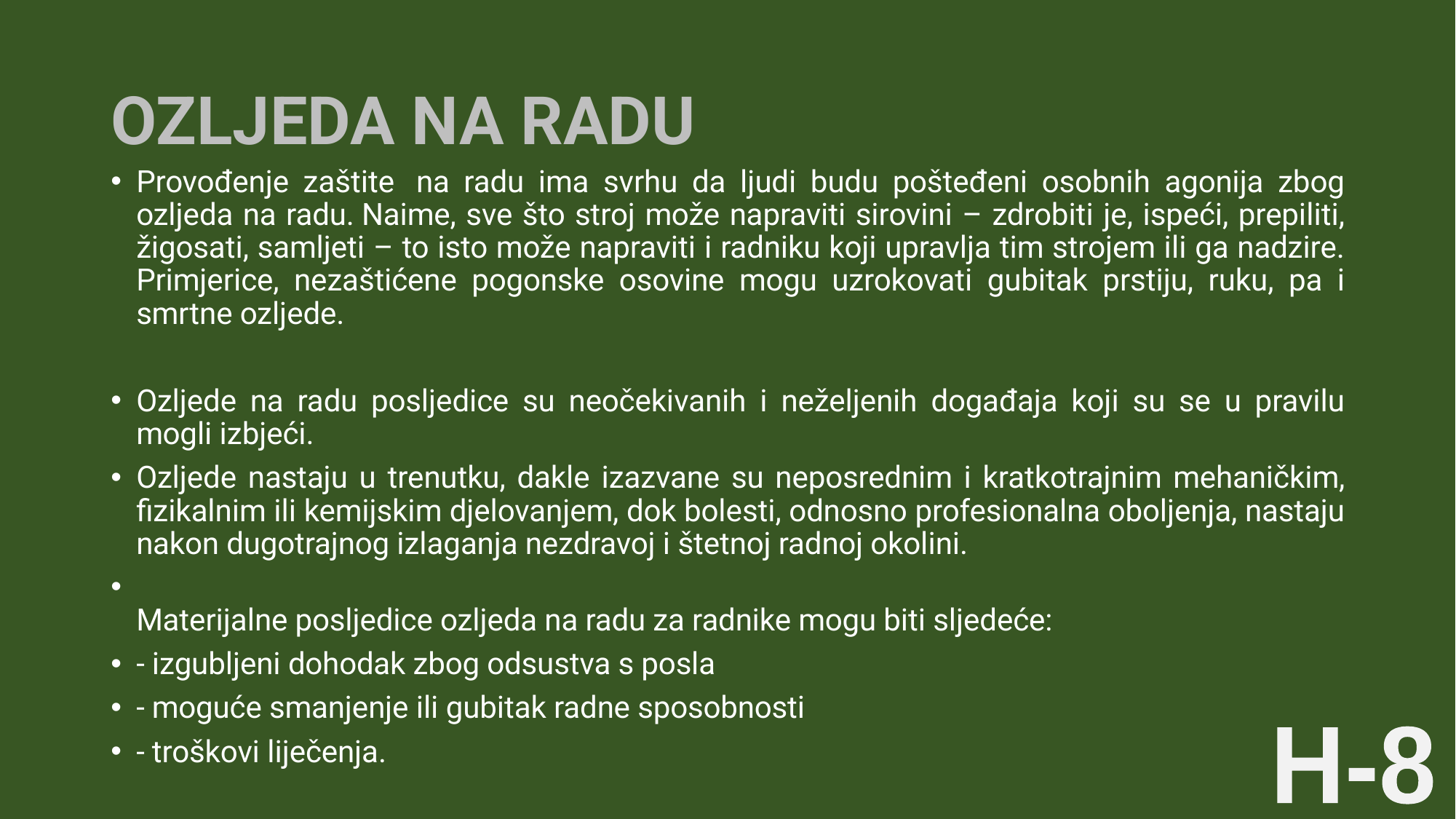

# Ozljeda na radu
Provođenje zaštite  na radu ima svrhu da ljudi budu pošteđeni osobnih agonija zbog ozljeda na radu. Naime, sve što stroj može napraviti sirovini – zdrobiti je, ispeći, prepiliti, žigosati, samljeti – to isto može napraviti i radniku koji upravlja tim strojem ili ga nadzire. Primjerice, nezaštićene pogonske osovine mogu uzrokovati gubitak prstiju, ruku, pa i smrtne ozljede.

Ozljede na radu posljedice su neočekivanih i neželjenih događaja koji su se u pravilu mogli izbjeći.
Ozljede nastaju u trenutku, dakle izazvane su neposrednim i kratkotrajnim mehaničkim, fizikalnim ili kemijskim djelovanjem, dok bolesti, odnosno profesionalna oboljenja, nastaju nakon dugotrajnog izlaganja nezdravoj i štetnoj radnoj okolini.
Materijalne posljedice ozljeda na radu za radnike mogu biti sljedeće:
- izgubljeni dohodak zbog odsustva s posla
- moguće smanjenje ili gubitak radne sposobnosti
- troškovi liječenja.

H-8